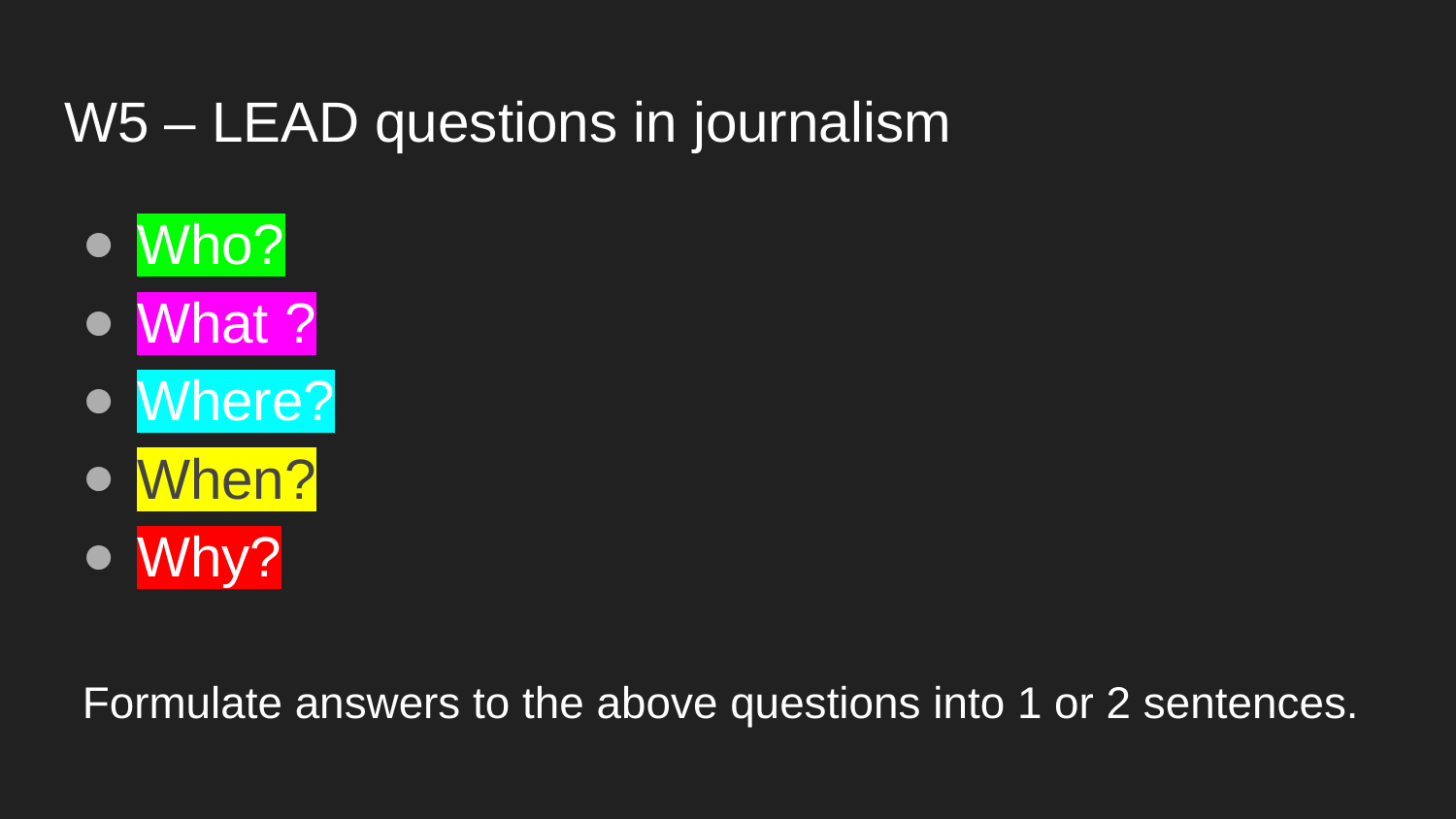

# W5 – LEAD questions in journalism
Who?
What ?
Where?
When?
Why?

Formulate answers to the above questions into 1 or 2 sentences.